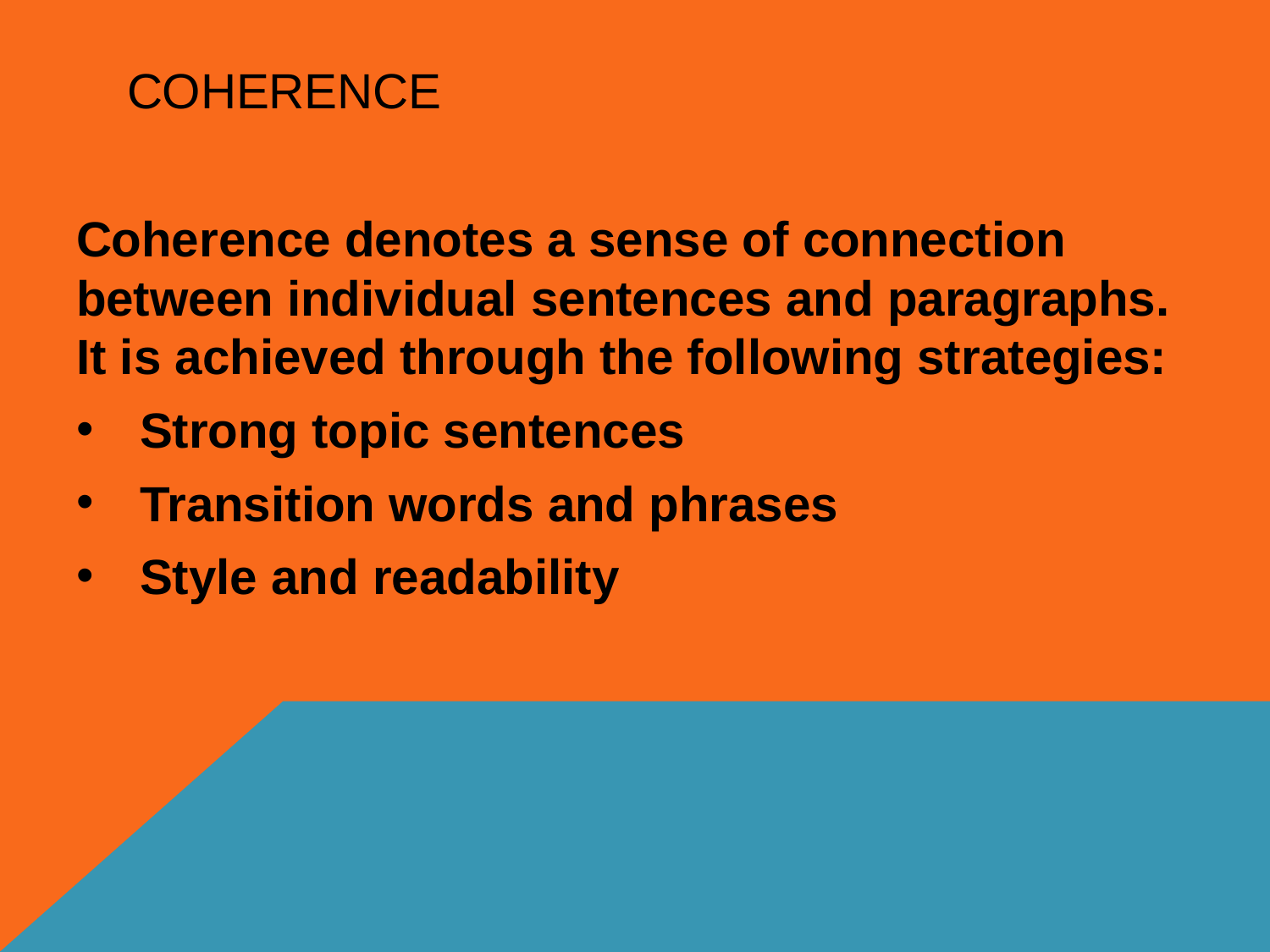

# Coherence
Coherence denotes a sense of connection between individual sentences and paragraphs. It is achieved through the following strategies:
Strong topic sentences
Transition words and phrases
Style and readability